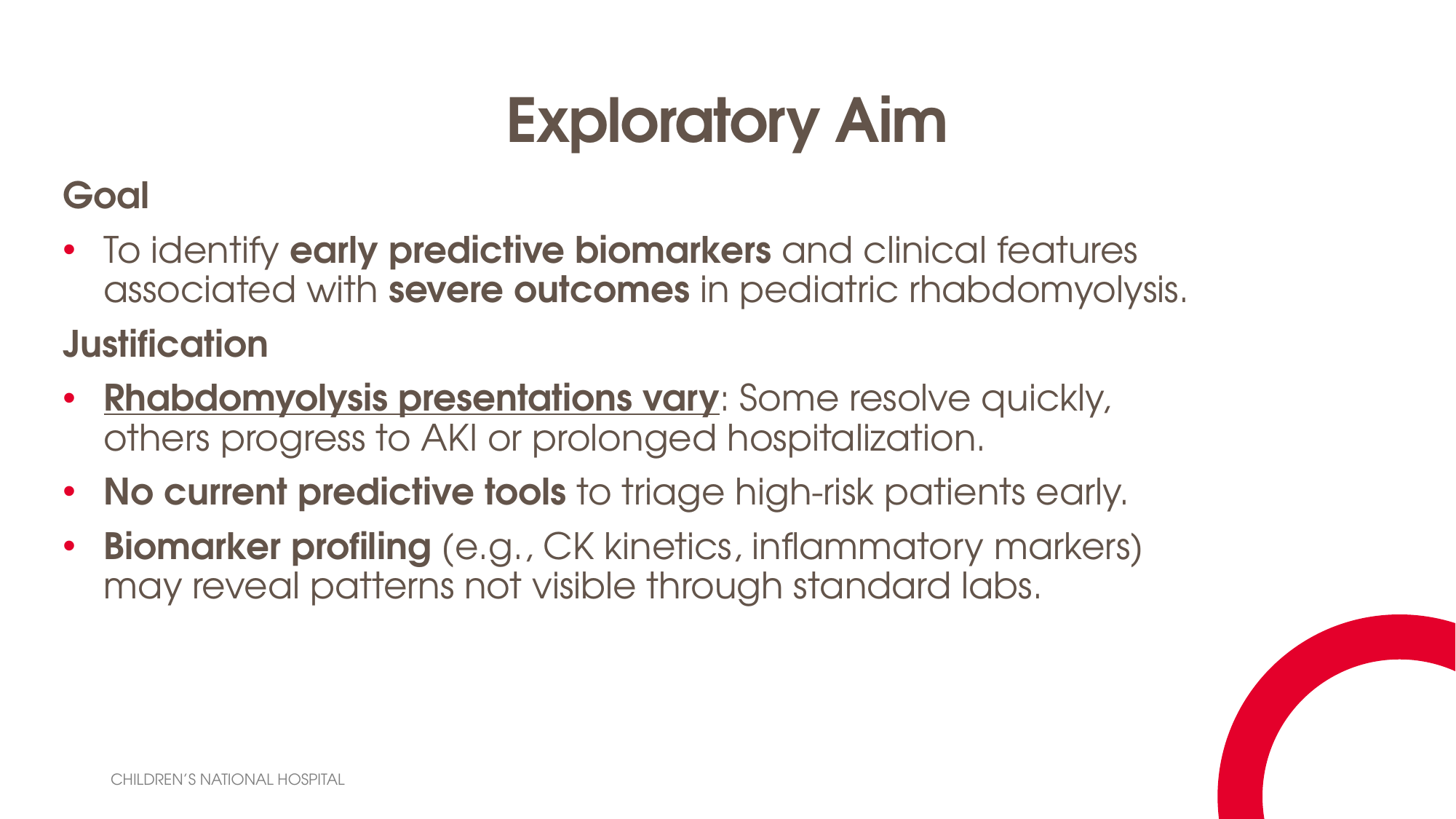

# Exploratory Aim
Goal
To identify early predictive biomarkers and clinical features associated with severe outcomes in pediatric rhabdomyolysis.
Justification
Rhabdomyolysis presentations vary: Some resolve quickly, others progress to AKI or prolonged hospitalization.
No current predictive tools to triage high-risk patients early.
Biomarker profiling (e.g., CK kinetics, inflammatory markers) may reveal patterns not visible through standard labs.